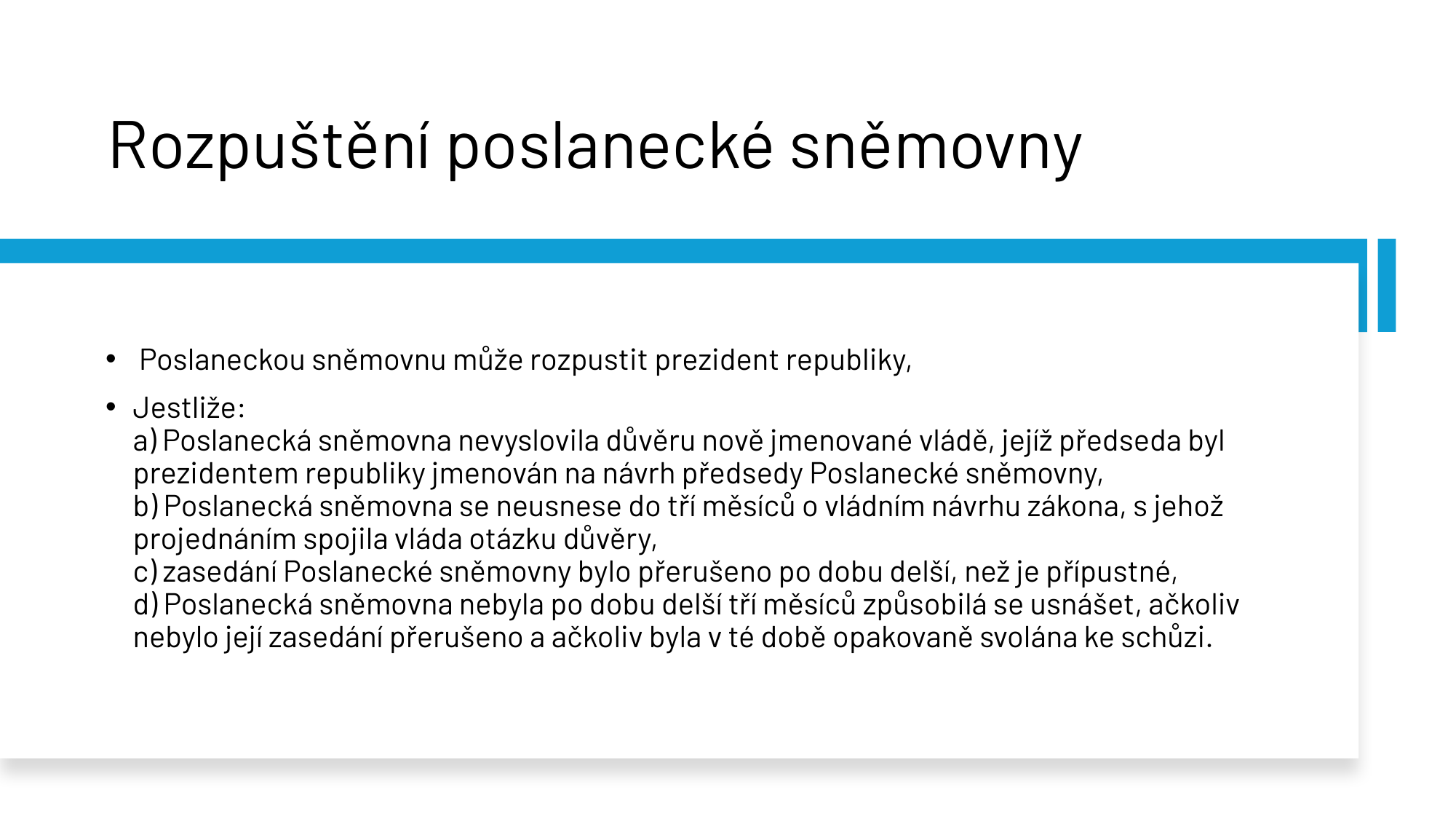

# Rozpuštění poslanecké sněmovny

 Poslaneckou sněmovnu může rozpustit prezident republiky,
Jestliže:
a) Poslanecká sněmovna nevyslovila důvěru nově jmenované vládě, jejíž předseda byl prezidentem republiky jmenován na návrh předsedy Poslanecké sněmovny,
b) Poslanecká sněmovna se neusnese do tří měsíců o vládním návrhu zákona, s jehož projednáním spojila vláda otázku důvěry,
c) zasedání Poslanecké sněmovny bylo přerušeno po dobu delší, než je přípustné,
d) Poslanecká sněmovna nebyla po dobu delší tří měsíců způsobilá se usnášet, ačkoliv nebylo její zasedání přerušeno a ačkoliv byla v té době opakovaně svolána ke schůzi.